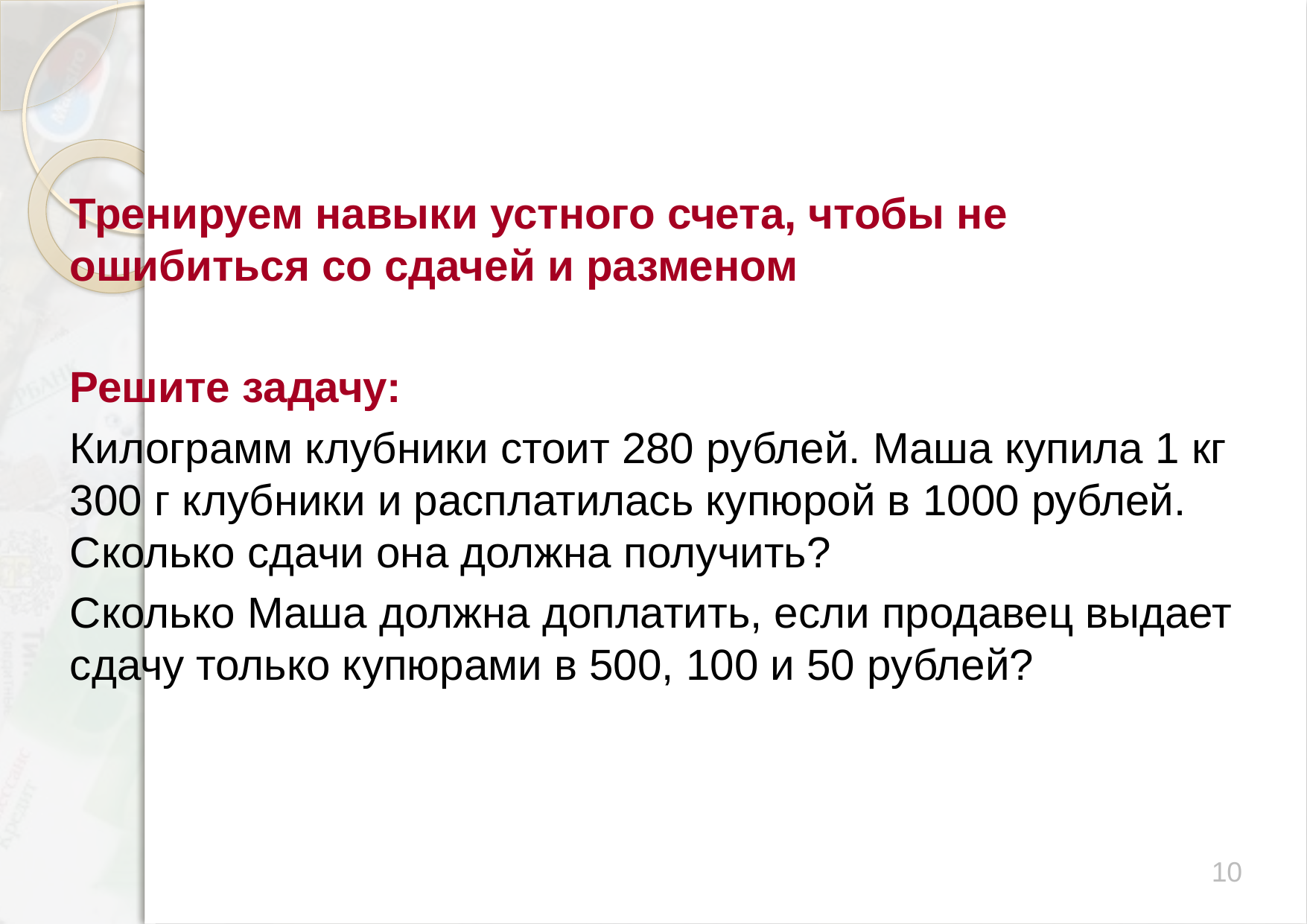

Тренируем навыки устного счета, чтобы не ошибиться со сдачей и разменом

Решите задачу:
Килограмм клубники стоит 280 рублей. Маша купила 1 кг 300 г клубники и расплатилась купюрой в 1000 рублей. Сколько сдачи она должна получить?
Сколько Маша должна доплатить, если продавец выдает сдачу только купюрами в 500, 100 и 50 рублей?
10